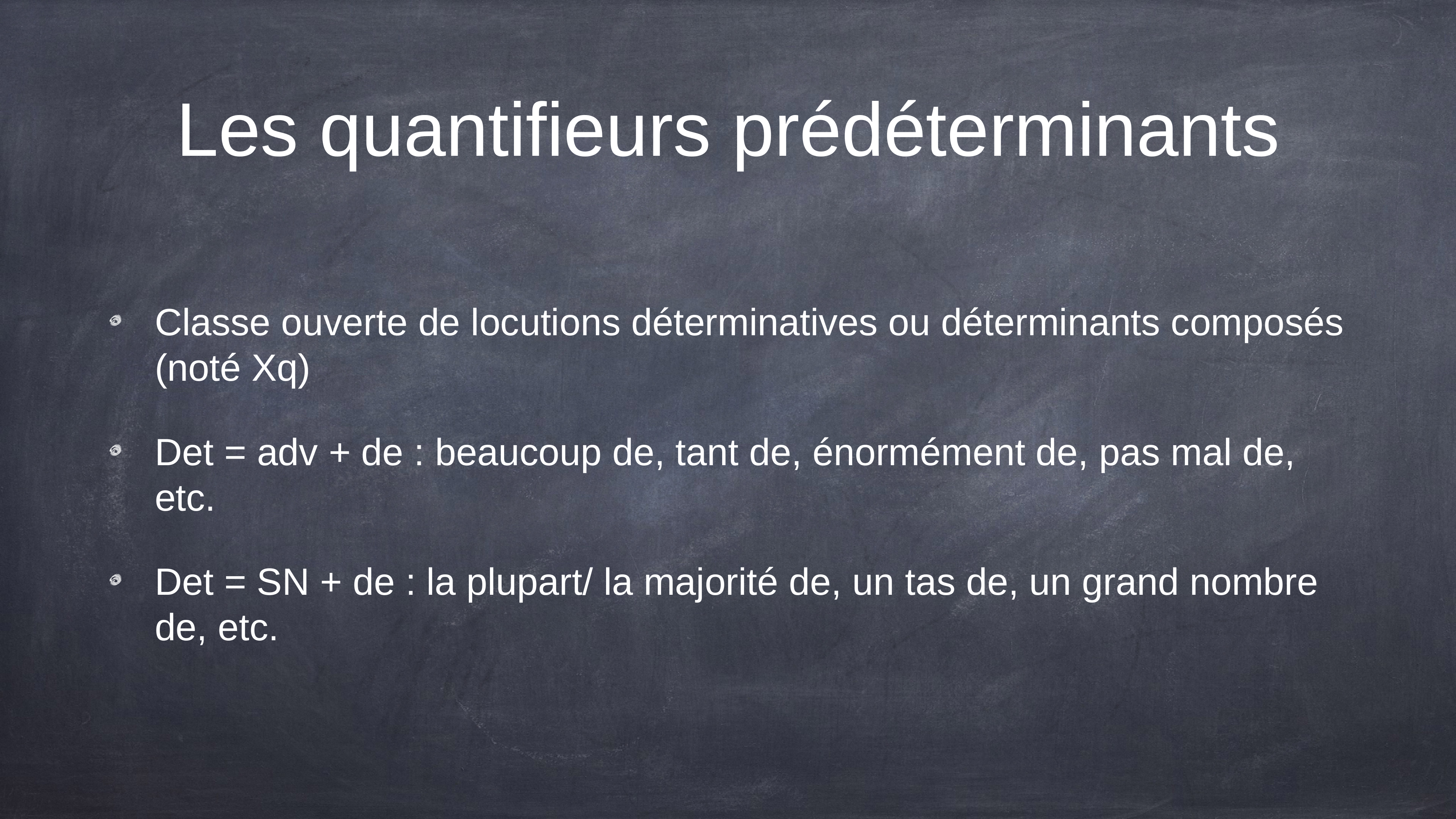

# Les quantifieurs prédéterminants
Classe ouverte de locutions déterminatives ou déterminants composés (noté Xq)
Det = adv + de : beaucoup de, tant de, énormément de, pas mal de, etc.
Det = SN + de : la plupart/ la majorité de, un tas de, un grand nombre de, etc.